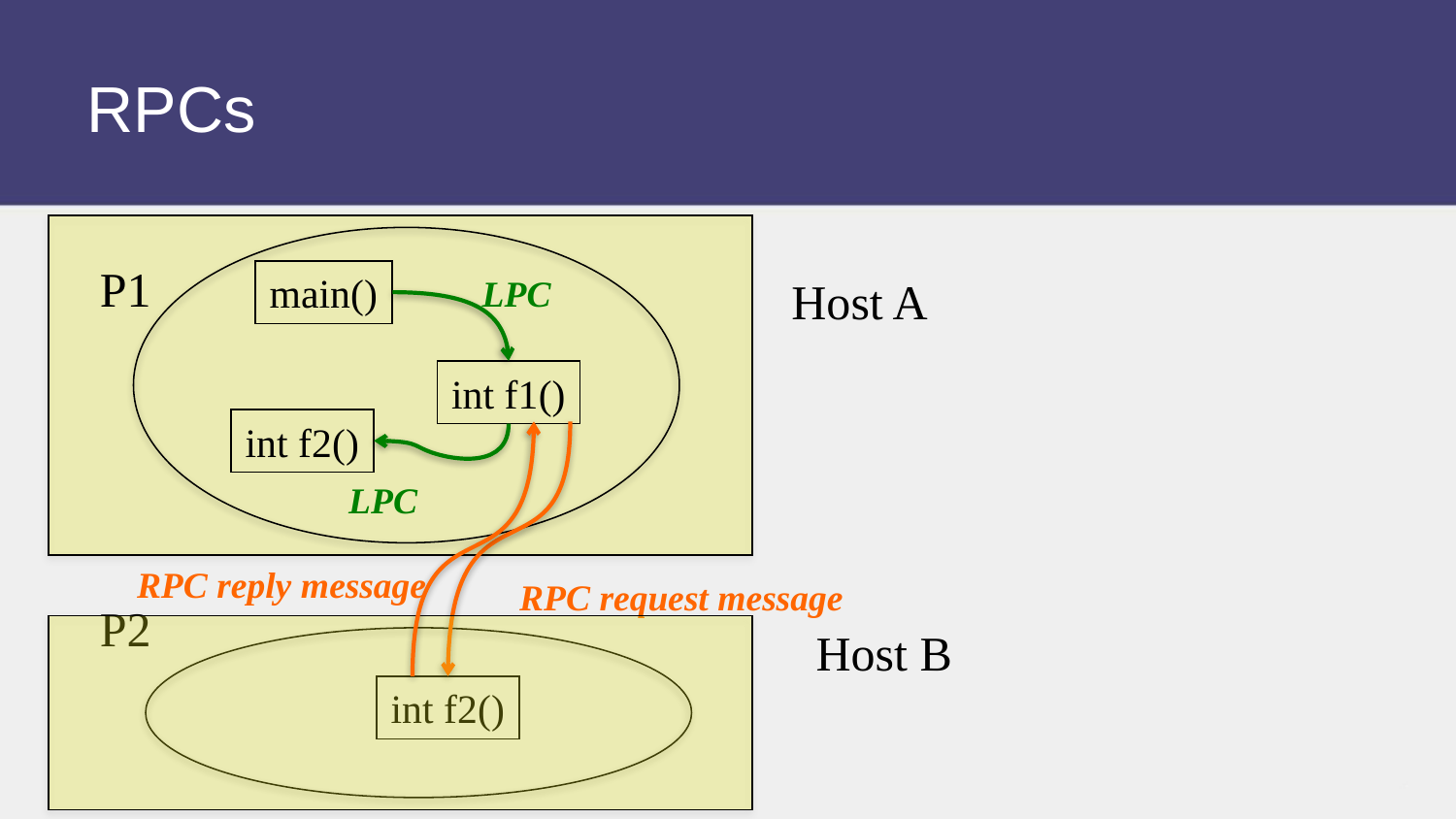

RPCs

P1
main()
LPC
int f1()
int f2()
LPC
RPC request message
P2

int f2()
Host A
RPC reply message

Host B